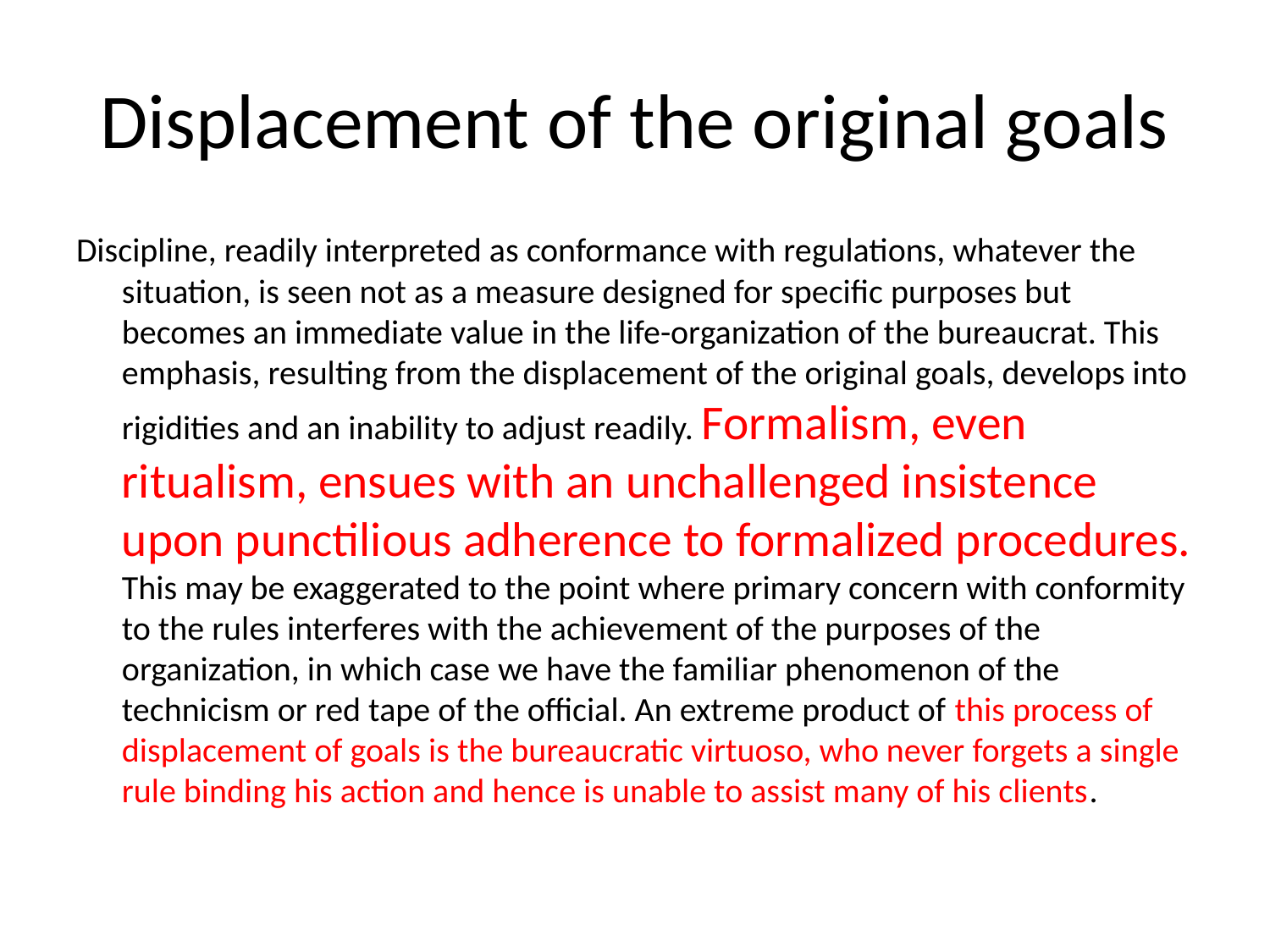

# Displacement of the original goals
Discipline, readily interpreted as conformance with regulations, whatever the situation, is seen not as a measure designed for specific purposes but becomes an immediate value in the life-organization of the bureaucrat. This emphasis, resulting from the displacement of the original goals, develops into rigidities and an inability to adjust readily. Formalism, even ritualism, ensues with an unchallenged insistence upon punctilious adherence to formalized procedures. This may be exaggerated to the point where primary concern with conformity to the rules interferes with the achievement of the purposes of the organization, in which case we have the familiar phenomenon of the technicism or red tape of the official. An extreme product of this process of displacement of goals is the bureaucratic virtuoso, who never forgets a single rule binding his action and hence is unable to assist many of his clients.